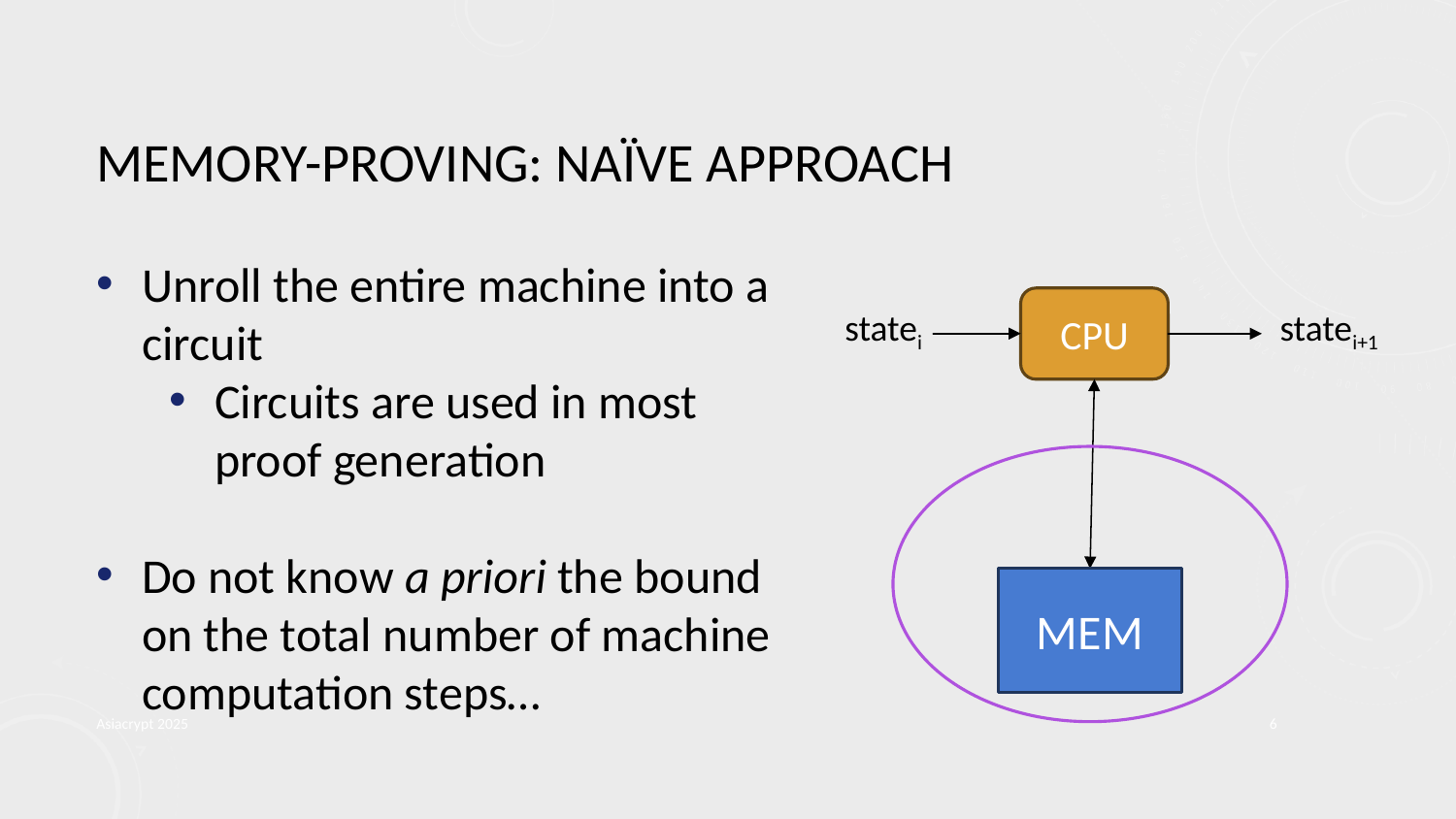

# Memory-proving: naïve approach
Unroll the entire machine into a circuit
Circuits are used in most proof generation

Do not know a priori the bound on the total number of machine computation steps…

CPU
statei
statei+1
MEM

Asiacrypt 2025
6